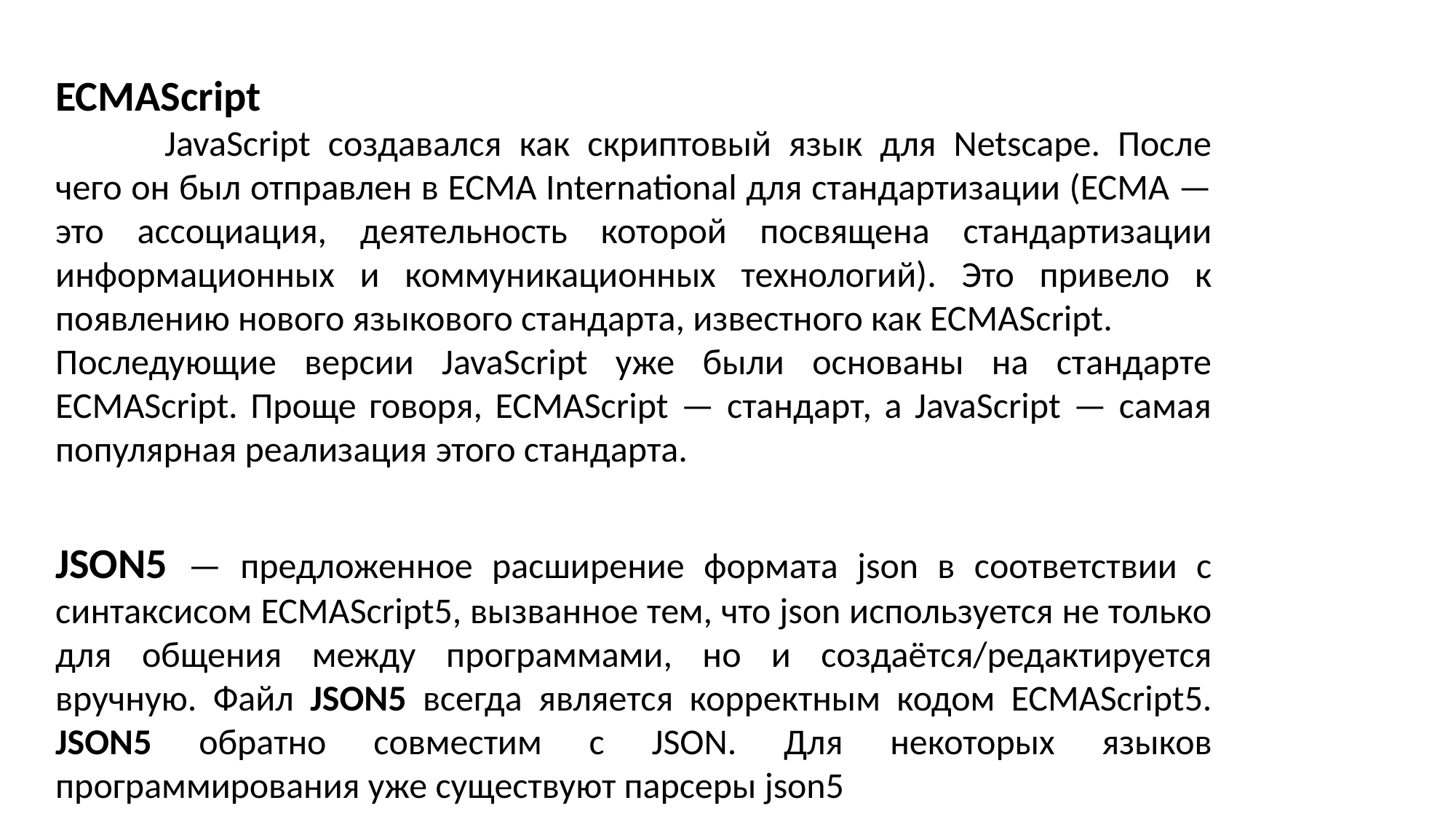

ECMAScript
	JavaScript создавался как скриптовый язык для Netscape. После чего он был отправлен в ECMA International для стандартизации (ECMA — это ассоциация, деятельность которой посвящена стандартизации информационных и коммуникационных технологий). Это привело к появлению нового языкового стандарта, известного как ECMAScript.
Последующие версии JavaScript уже были основаны на стандарте ECMAScript. Проще говоря, ECMAScript — стандарт, а JavaScript — самая популярная реализация этого стандарта.
JSON5 — предложенное расширение формата json в соответствии с синтаксисом ECMAScript5, вызванное тем, что json используется не только для общения между программами, но и создаётся/редактируется вручную. Файл JSON5 всегда является корректным кодом ECMAScript5. JSON5 обратно совместим с JSON. Для некоторых языков программирования уже существуют парсеры json5